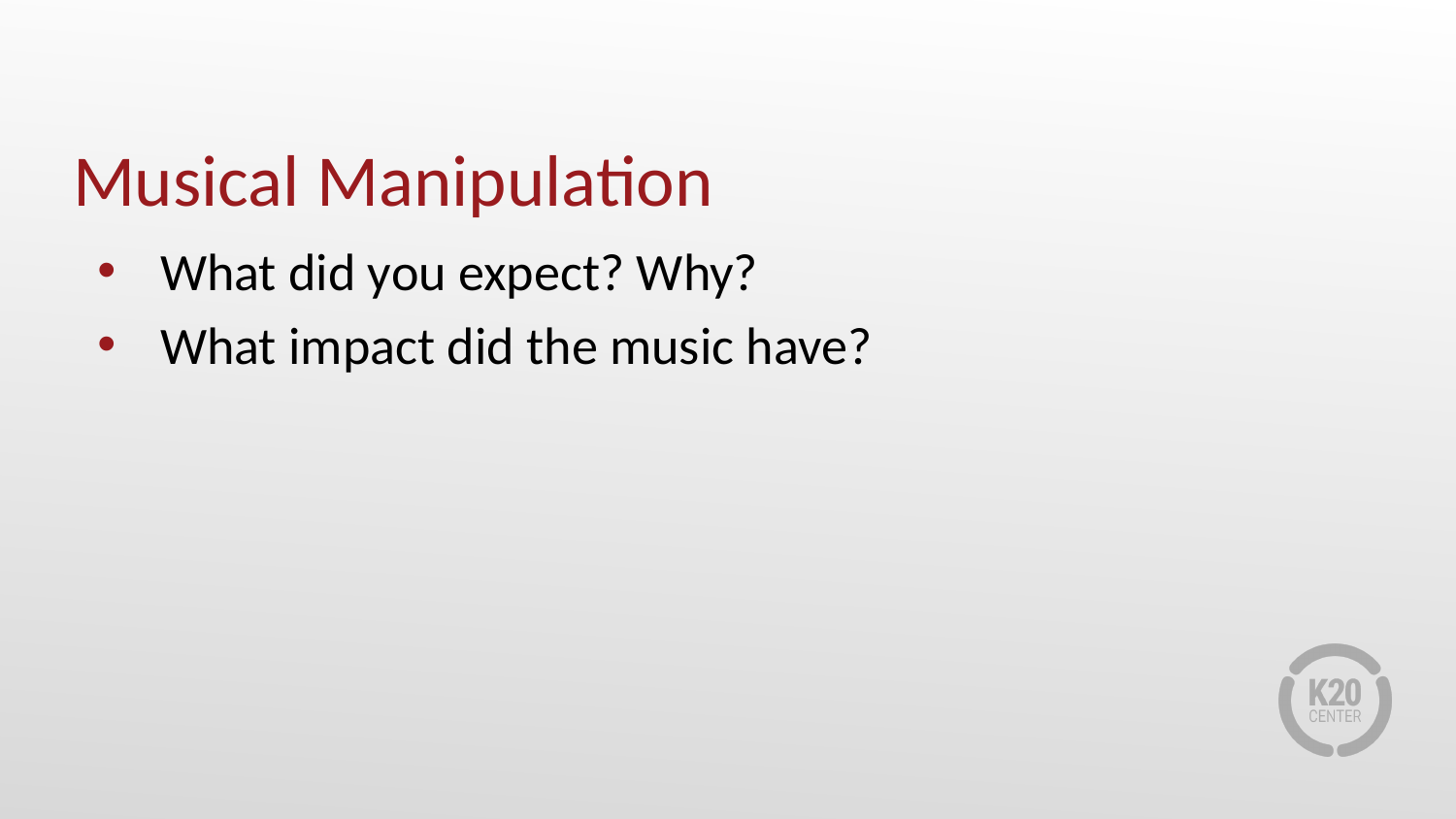

# Musical Manipulation
What did you expect? Why?
What impact did the music have?